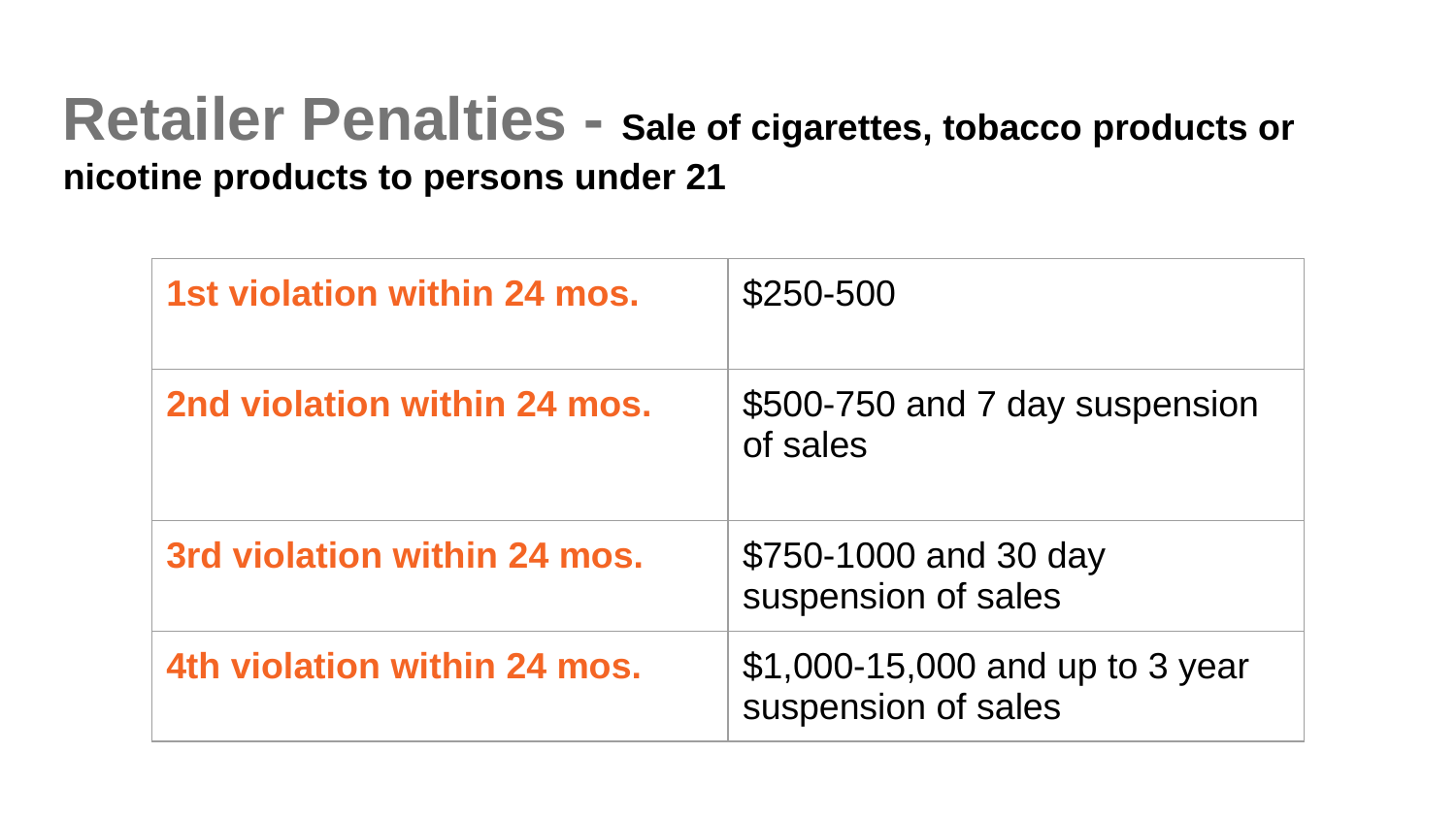

# Retailer Penalties - Sale of cigarettes, tobacco products or nicotine products to persons under 21
| 1st violation within 24 mos. | $250-500 |
| --- | --- |
| 2nd violation within 24 mos. | $500-750 and 7 day suspension of sales |
| 3rd violation within 24 mos. | $750-1000 and 30 day suspension of sales |
| 4th violation within 24 mos. | $1,000-15,000 and up to 3 year suspension of sales |